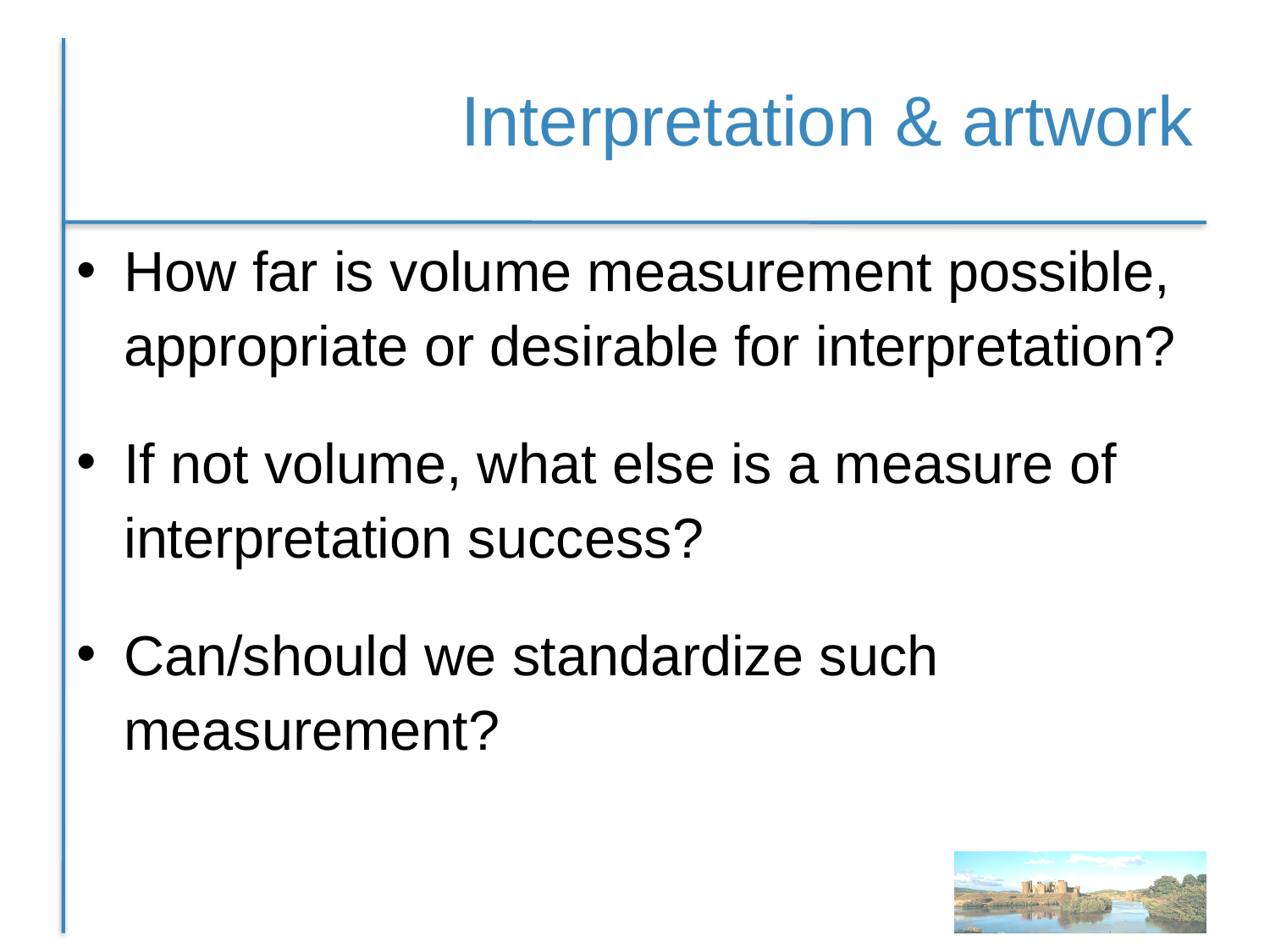

# Interpretation & artwork
How far is volume measurement possible, appropriate or desirable for interpretation?
If not volume, what else is a measure of interpretation success?
Can/should we standardize such measurement?